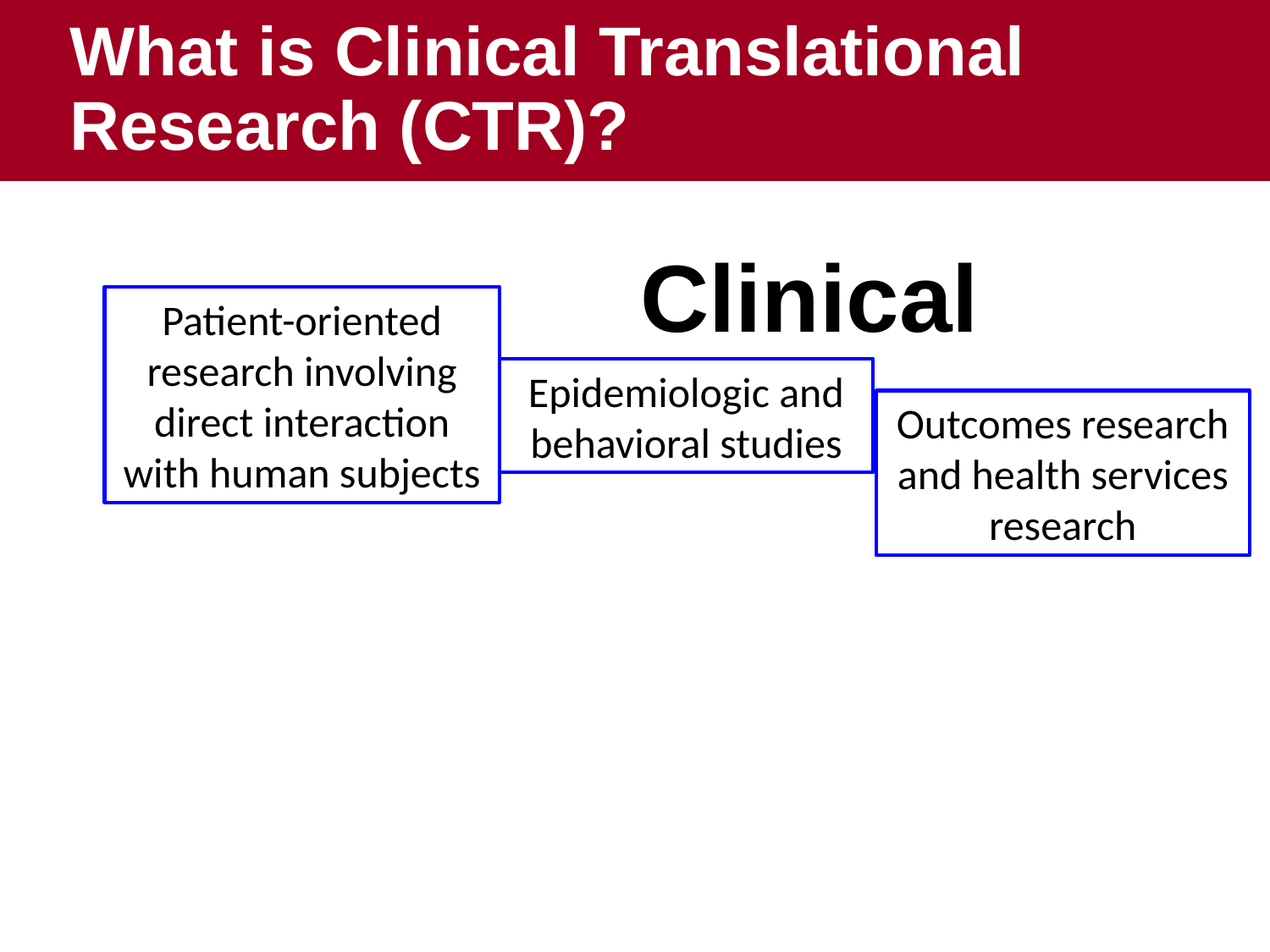

What is Clinical Translational Research (CTR)?
Clinical
Patient-oriented research involving direct interaction with human subjects
Epidemiologic and behavioral studies
Outcomes research and health services research